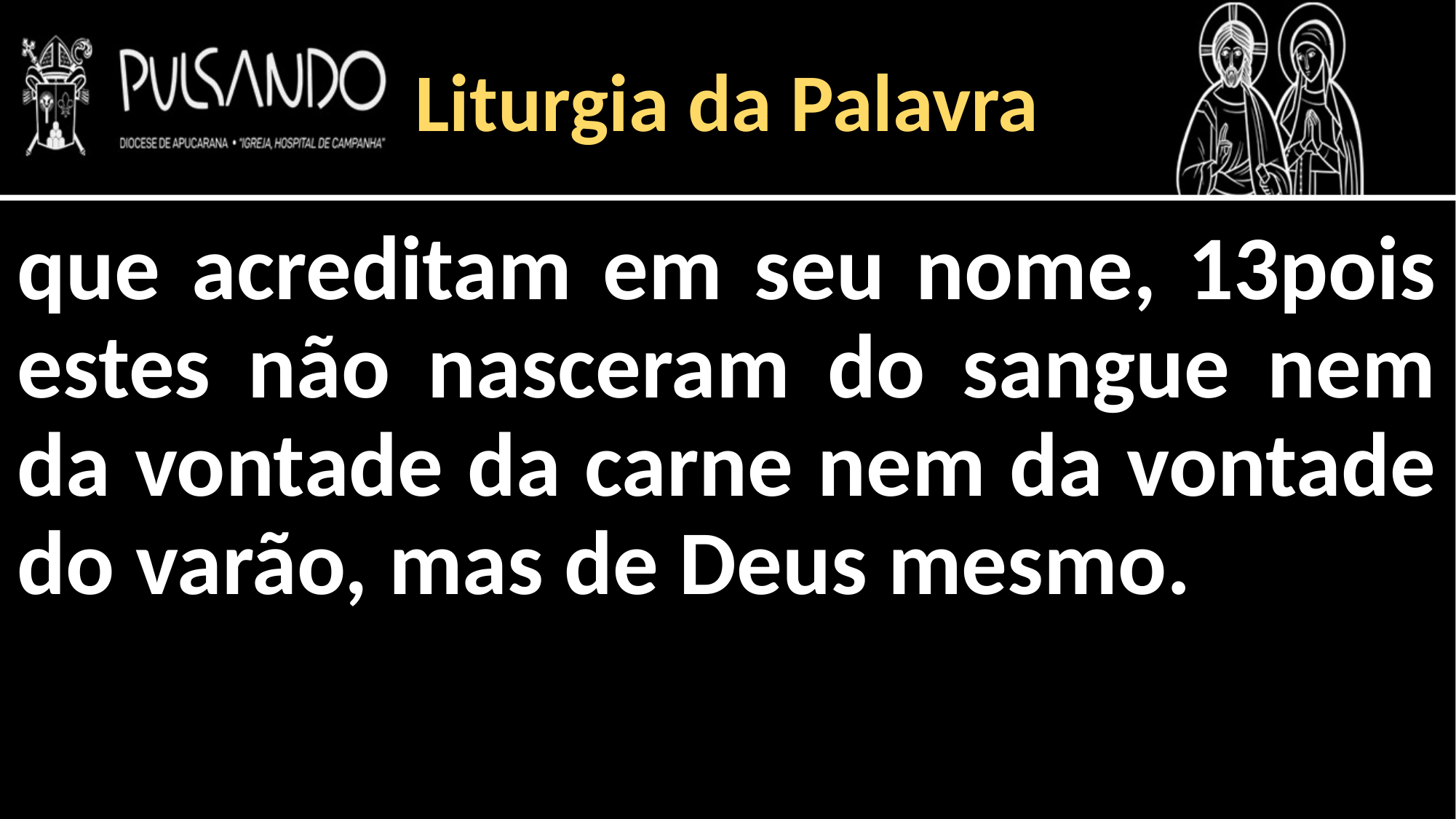

Liturgia da Palavra
que acreditam em seu nome, 13pois estes não nasceram do sangue nem da vontade da carne nem da vontade do varão, mas de Deus mesmo.